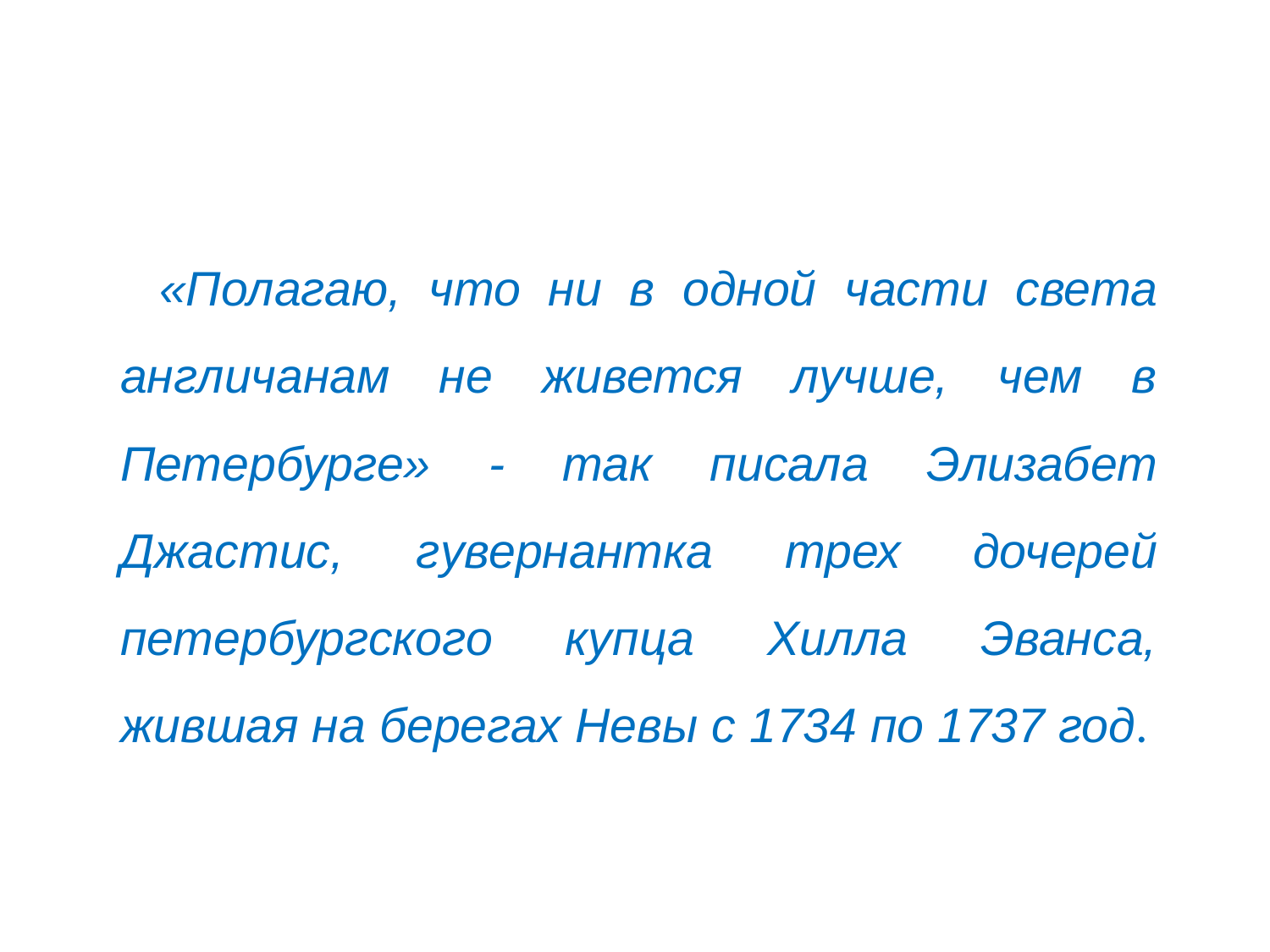

#
   «Полагаю, что ни в одной части света англичанам не живется лучше, чем в Петербурге» - так писала Элизабет Джастис, гувернантка трех дочерей петербургского купца Хилла Эванса, жившая на берегах Невы с 1734 по 1737 год.